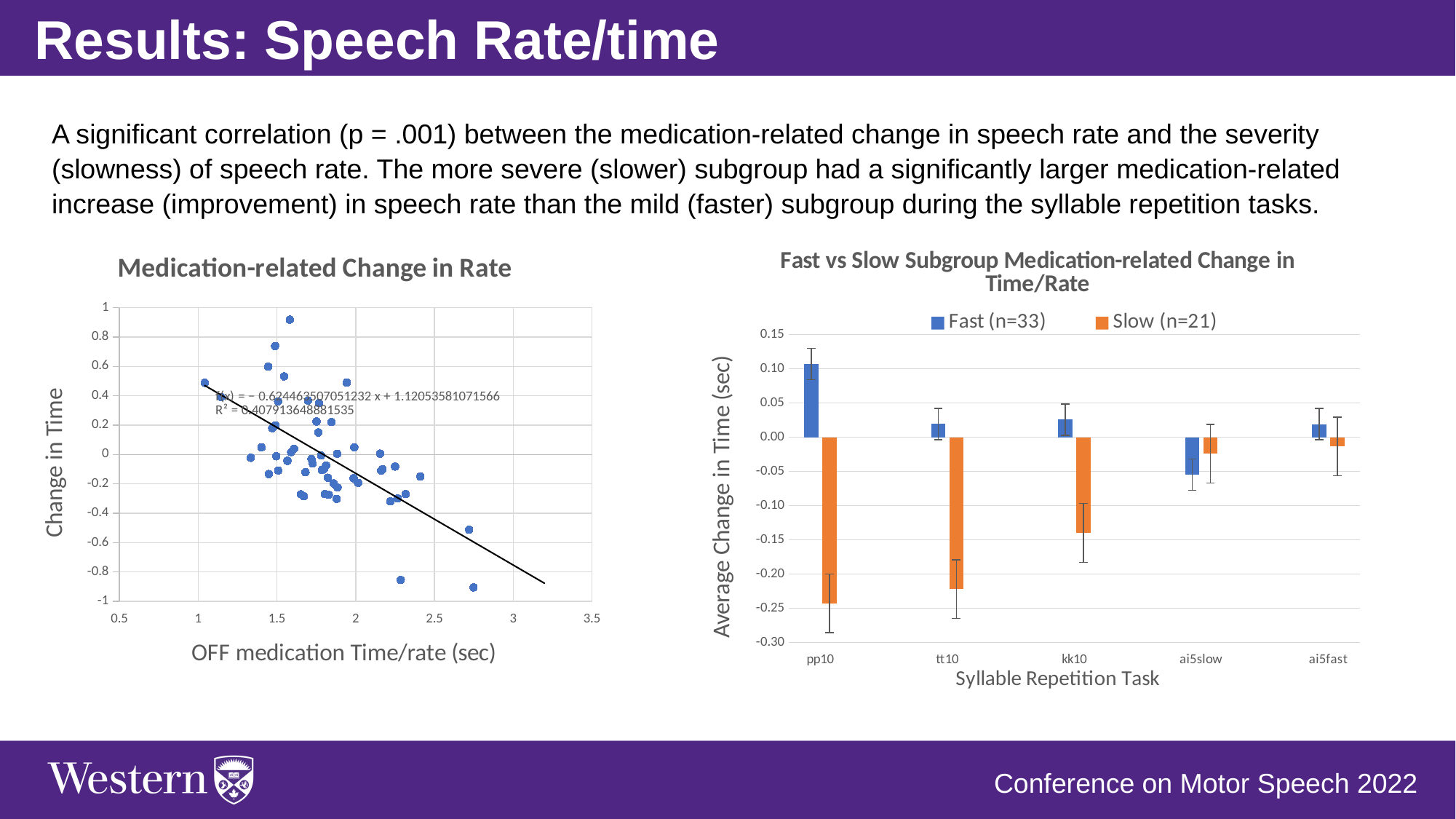

Results: Speech Rate/time
A significant correlation (p = .001) between the medication-related change in speech rate and the severity (slowness) of speech rate. The more severe (slower) subgroup had a significantly larger medication-related increase (improvement) in speech rate than the mild (faster) subgroup during the syllable repetition tasks.

### Chart: Fast vs Slow Subgroup Medication-related Change in Time/Rate

| Category | Fast (n=33) | Slow (n=21) |
|---|---|---|
| pp10 | 0.10681818181818185 | -0.24261904761904765 |
|  | None | None |
| tt10 | 0.019515151515151492 | -0.22166190476190475 |
|  | None | None |
| kk10 | 0.025757575757575767 | -0.13971428571428574 |
|  | None | None |
| ai5slow | -0.05455353535353536 | -0.024154761904761894 |
|  | None | None |
| ai5fast | 0.01910909090909091 | -0.013542857142857134 |

### Chart: Medication-related Change in Rate

| Category |  |
|---|---|
Conference on Motor Speech 2022